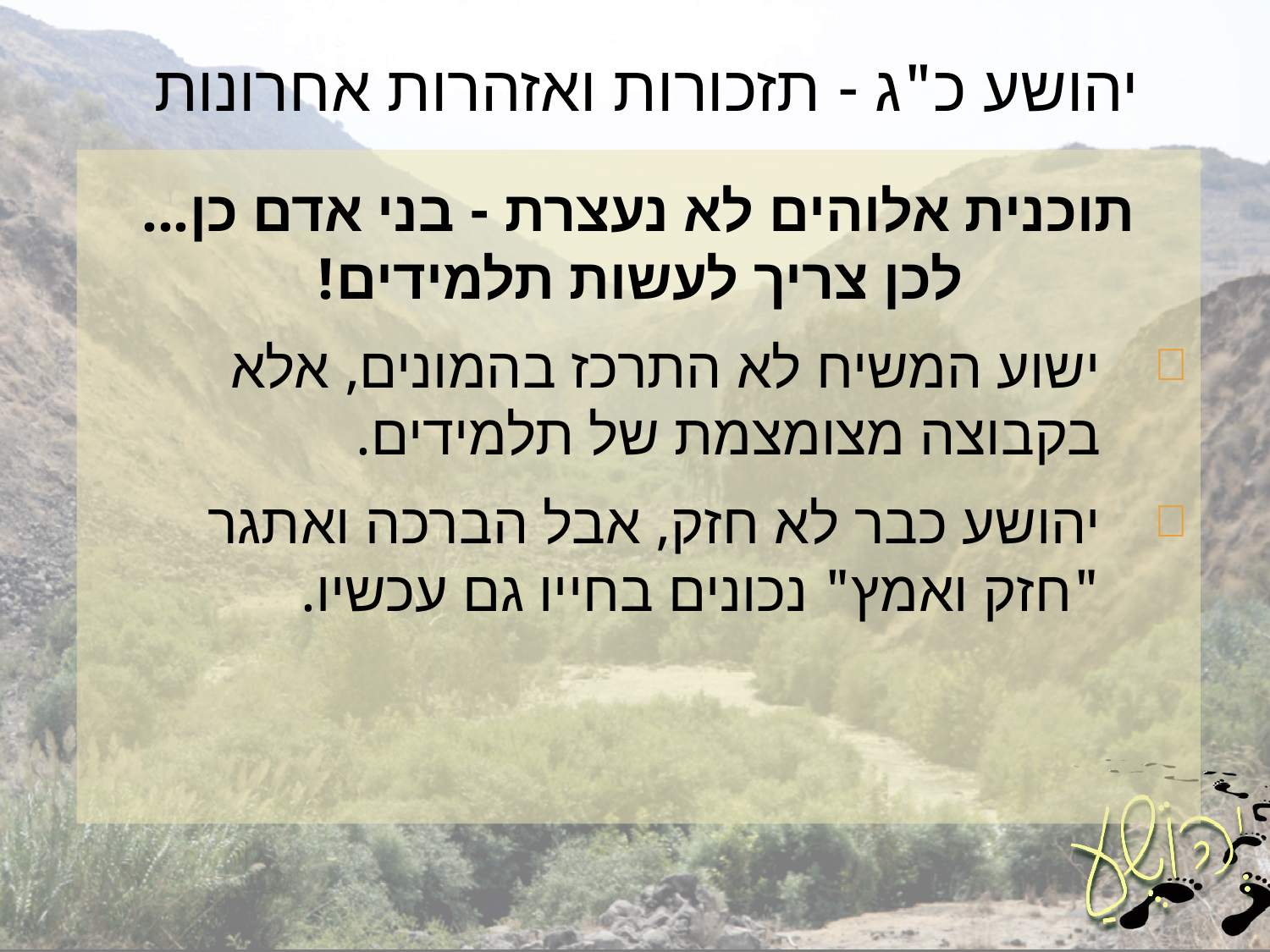

# יהושע כ"ג - תזכורות ואזהרות אחרונות
תוכנית אלוהים לא נעצרת - בני אדם כן...
לכן צריך לעשות תלמידים!
ישוע המשיח לא התרכז בהמונים, אלא בקבוצה מצומצמת של תלמידים.
יהושע כבר לא חזק, אבל הברכה ואתגר
"חזק ואמץ" נכונים בחייו גם עכשיו.